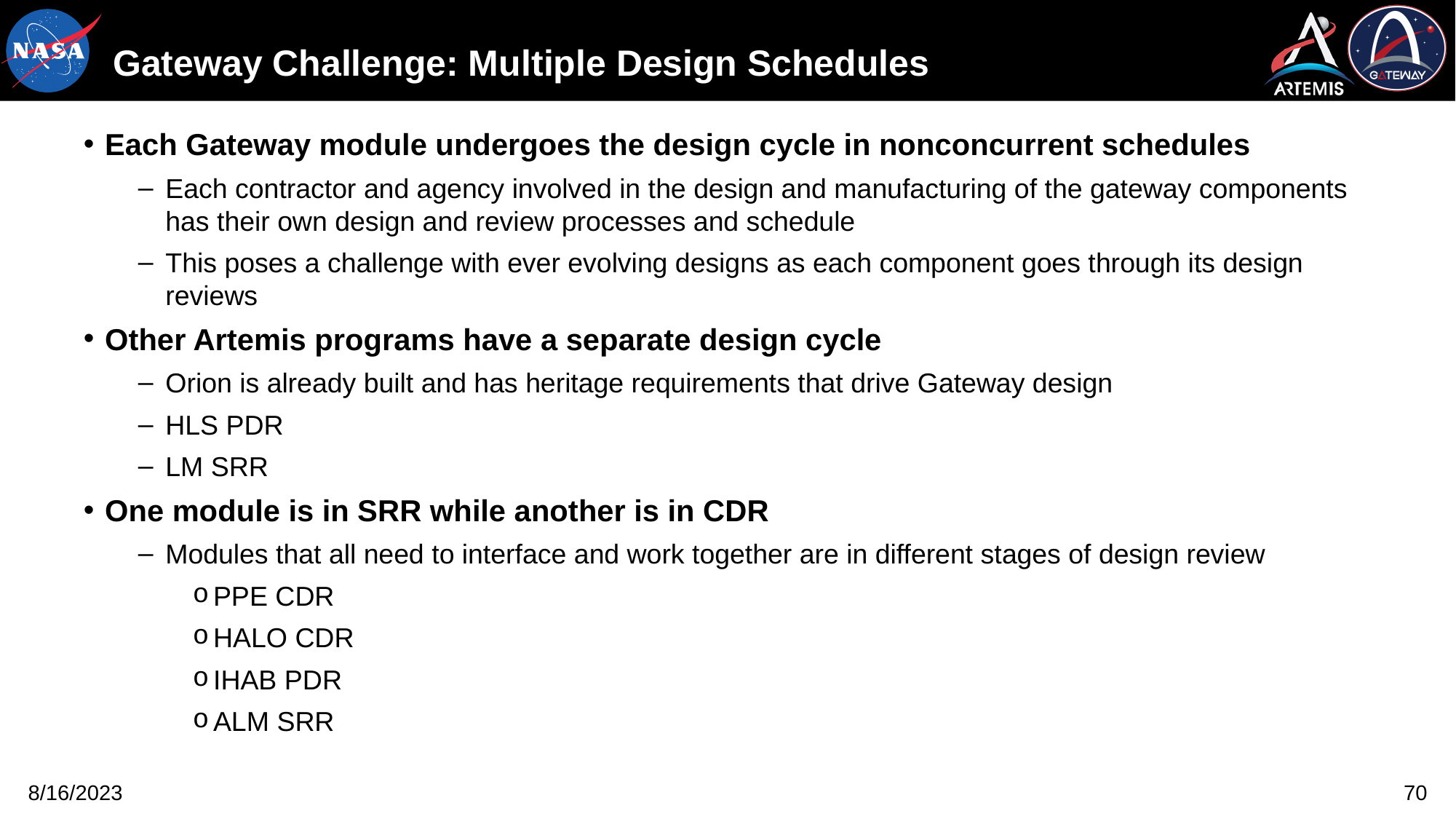

# Gateway Challenge: Multiple Design Schedules
Each Gateway module undergoes the design cycle in nonconcurrent schedules
Each contractor and agency involved in the design and manufacturing of the gateway components has their own design and review processes and schedule
This poses a challenge with ever evolving designs as each component goes through its design reviews
Other Artemis programs have a separate design cycle
Orion is already built and has heritage requirements that drive Gateway design
HLS PDR
LM SRR
One module is in SRR while another is in CDR
Modules that all need to interface and work together are in different stages of design review
PPE CDR
HALO CDR
IHAB PDR
ALM SRR